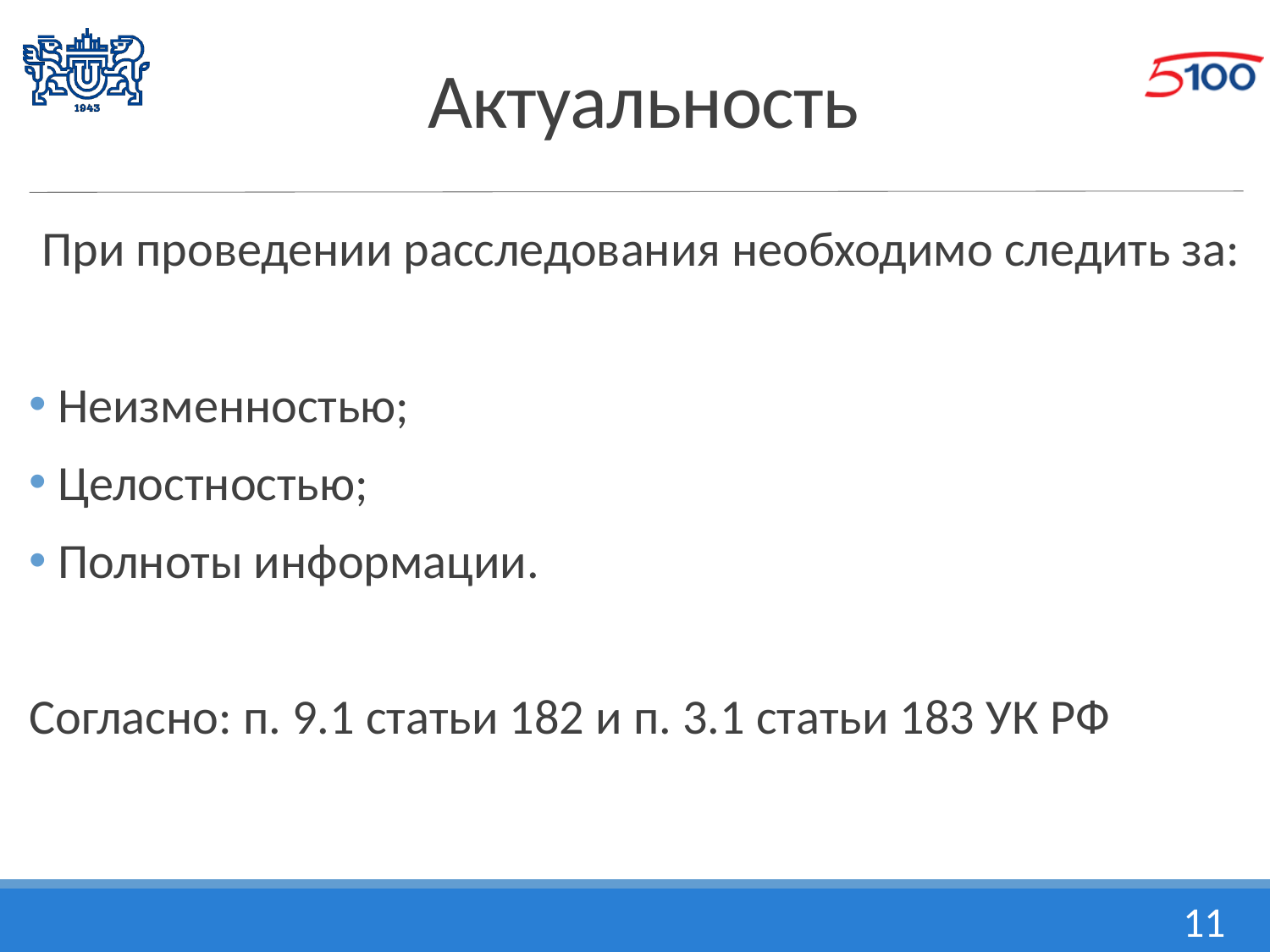

# Актуальность
При проведении расследования необходимо следить за:

 Неизменностью;
 Целостностью;
 Полноты информации.

Согласно: п. 9.1 статьи 182 и п. 3.1 статьи 183 УК РФ
11